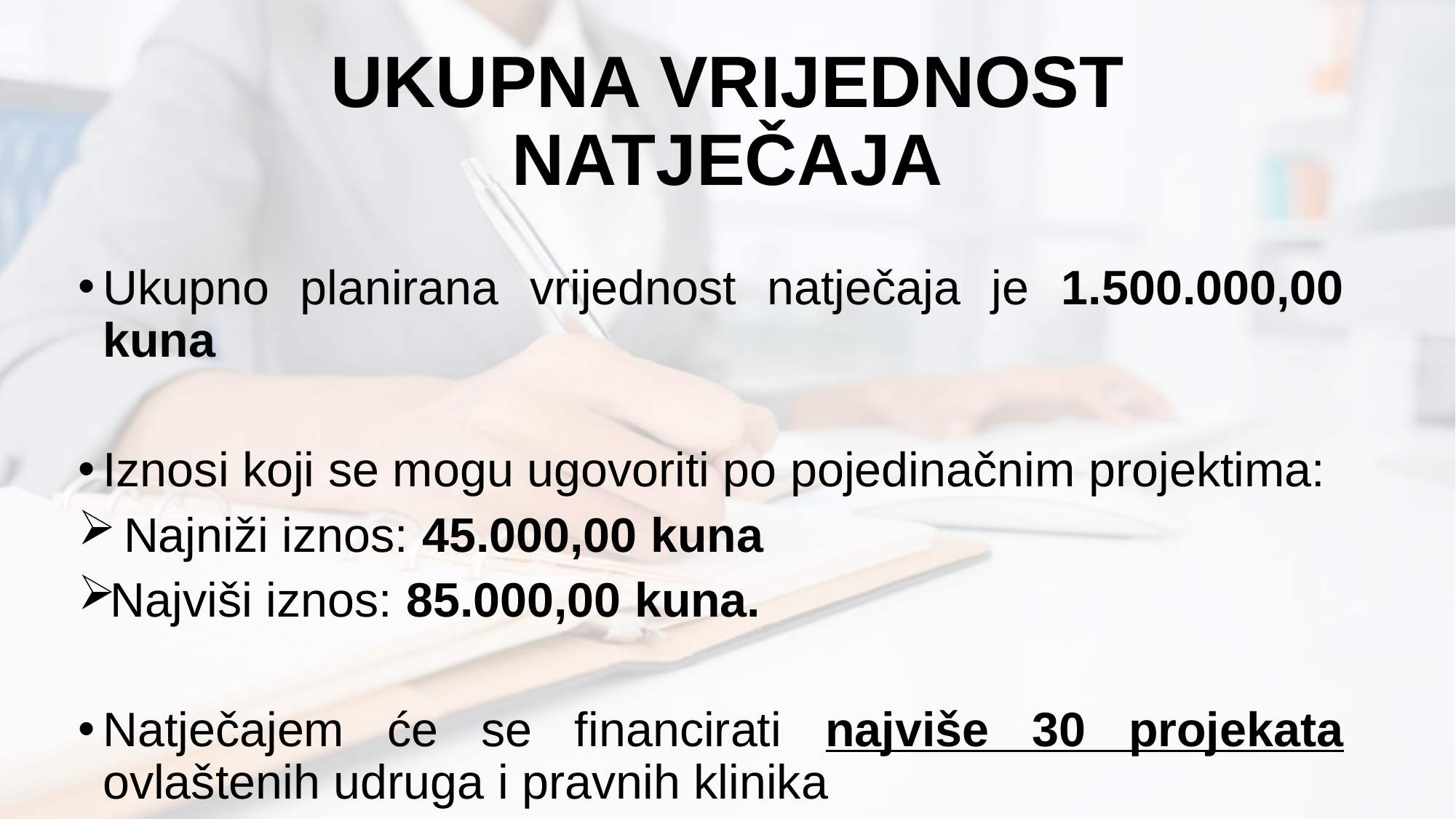

# UKUPNA VRIJEDNOST NATJEČAJA

Ukupno planirana vrijednost natječaja je 1.500.000,00 kuna

Iznosi koji se mogu ugovoriti po pojedinačnim projektima:
 Najniži iznos: 45.000,00 kuna
Najviši iznos: 85.000,00 kuna.

Natječajem će se financirati najviše 30 projekata ovlaštenih udruga i pravnih klinika